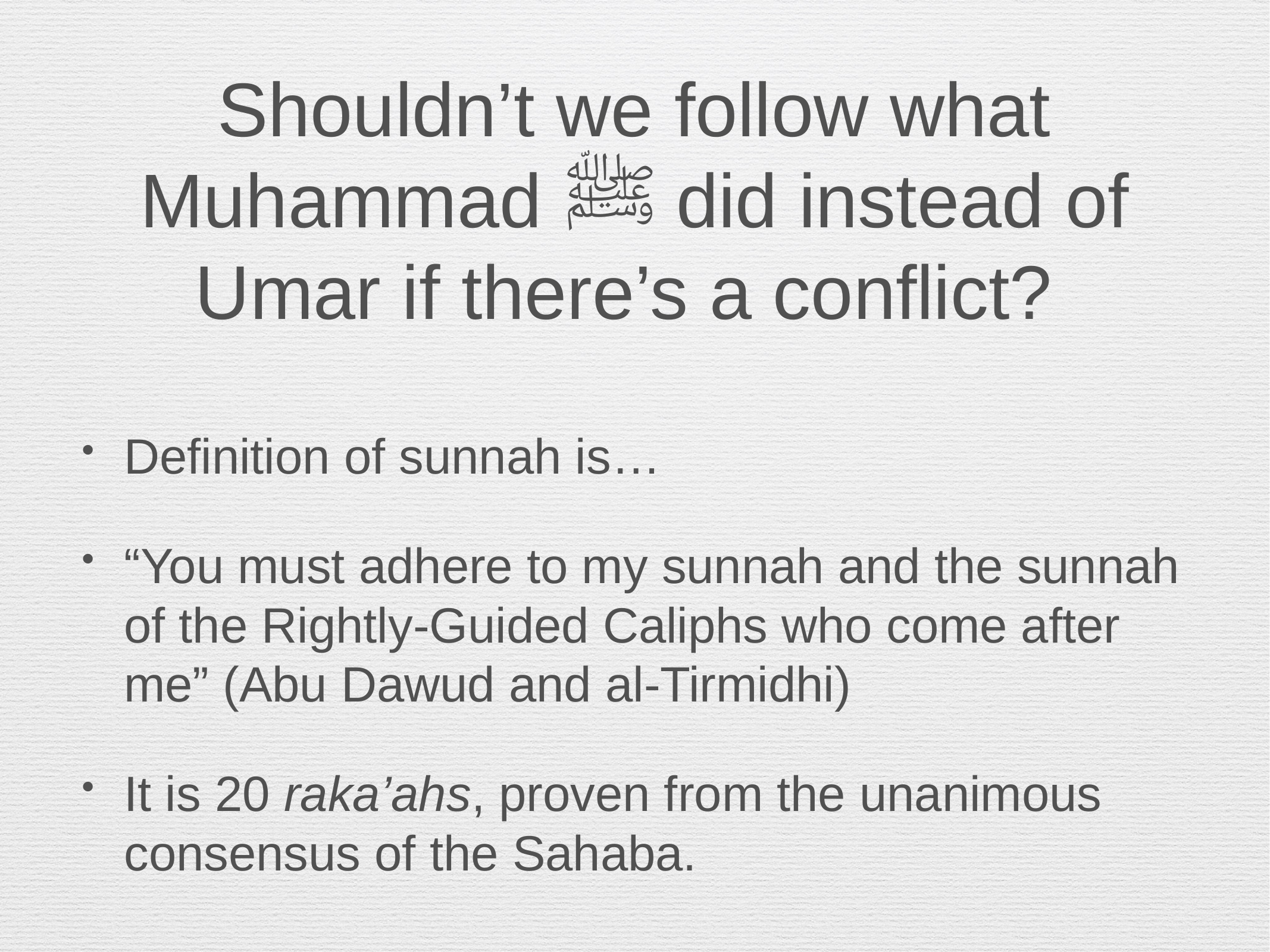

# Shouldn’t we follow what Muhammad ﷺ did instead of Umar if there’s a conflict?
Definition of sunnah is…
“You must adhere to my sunnah and the sunnah of the Rightly-Guided Caliphs who come after me” (Abu Dawud and al-Tirmidhi)
It is 20 raka’ahs, proven from the unanimous consensus of the Sahaba.